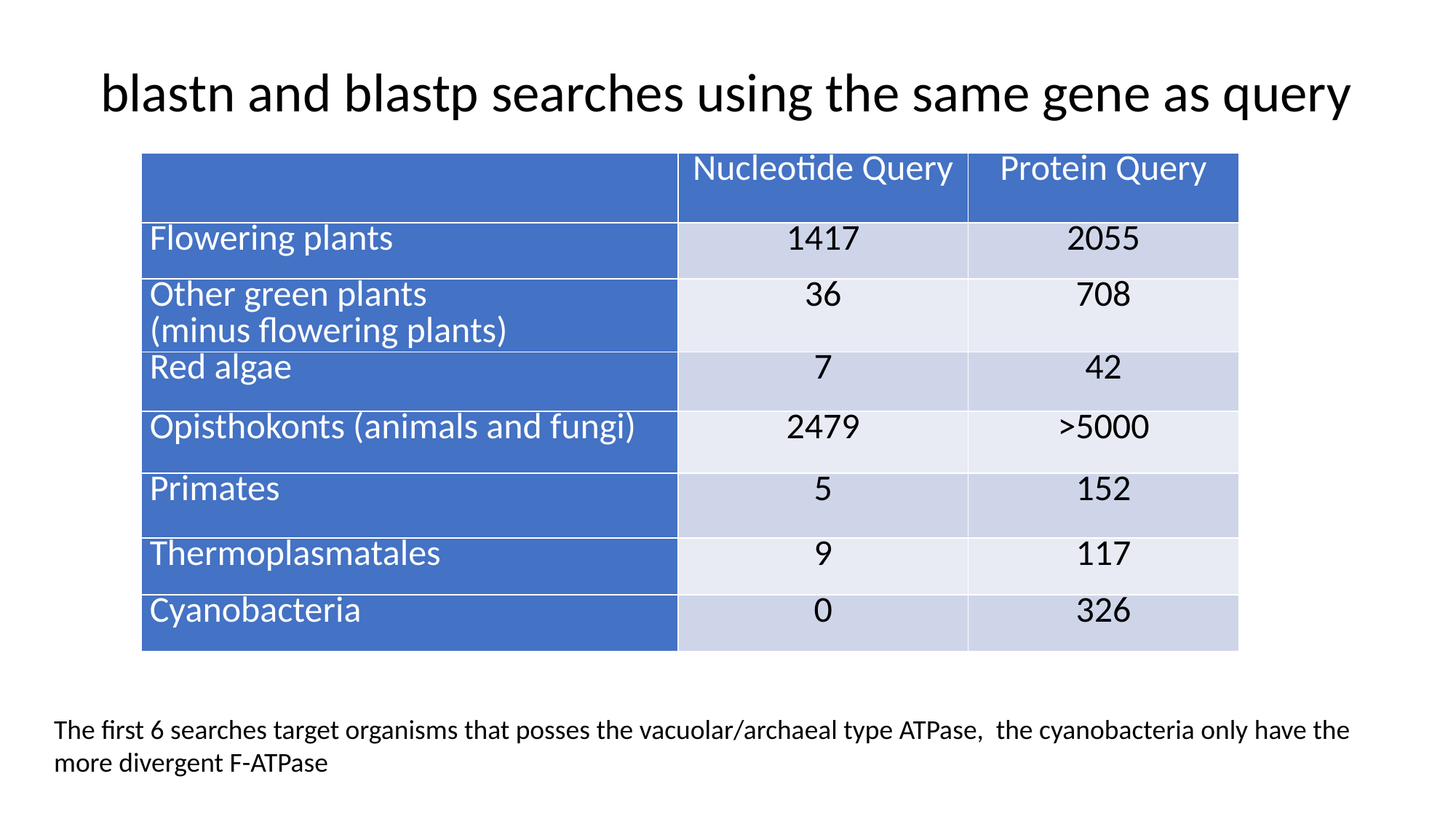

# blastn and blastp searches using the same gene as query
|  | Nucleotide Query | Protein Query |
| --- | --- | --- |
| Flowering plants | 1417 | 2055 |
| Other green plants (minus flowering plants) | 36 | 708 |
| Red algae | 7 | 42 |
| Opisthokonts (animals and fungi) | 2479 | >5000 |
| Primates | 5 | 152 |
| Thermoplasmatales | 9 | 117 |
| Cyanobacteria | 0 | 326 |
The first 6 searches target organisms that posses the vacuolar/archaeal type ATPase,  the cyanobacteria only have the more divergent F-ATPase